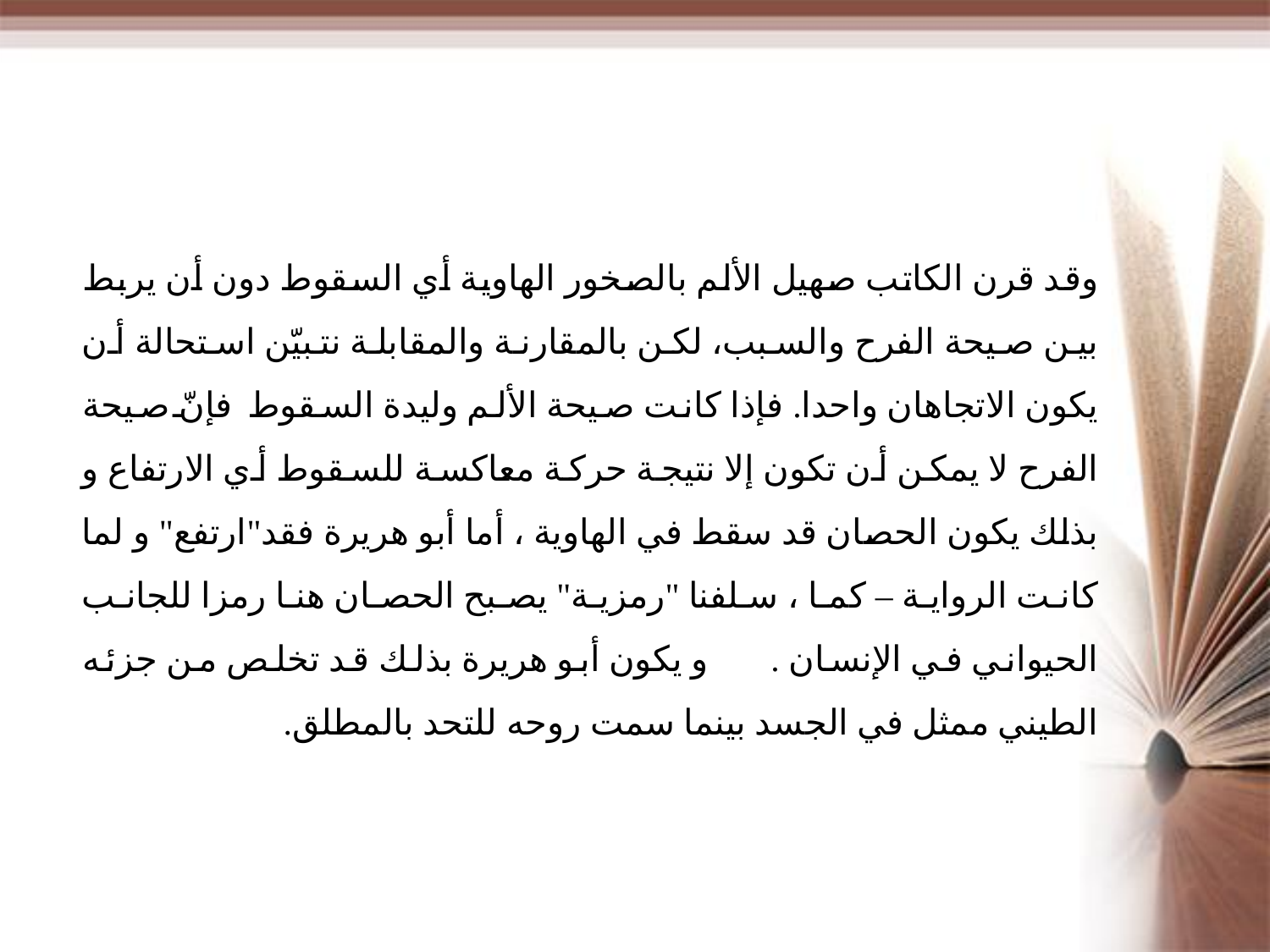

وقد قرن الكاتب صهيل الألم بالصخور الهاوية أي السقوط دون أن يربط بين صيحة الفرح والسبب، لكن بالمقارنة والمقابلة نتبيّن استحالة أن يكون الاتجاهان واحدا. فإذا كانت صيحة الألم وليدة السقوط فإنّ صيحة الفرح لا يمكن أن تكون إلا نتيجة حركة معاكسة للسقوط أي الارتفاع و بذلك يكون الحصان قد سقط في الهاوية ، أما أبو هريرة فقد"ارتفع" و لما كانت الرواية – كما ، سلفنا "رمزية" يصبح الحصان هنا رمزا للجانب الحيواني في الإنسان .       و يكون أبو هريرة بذلك قد تخلص من جزئه الطيني ممثل في الجسد بينما سمت روحه للتحد بالمطلق.